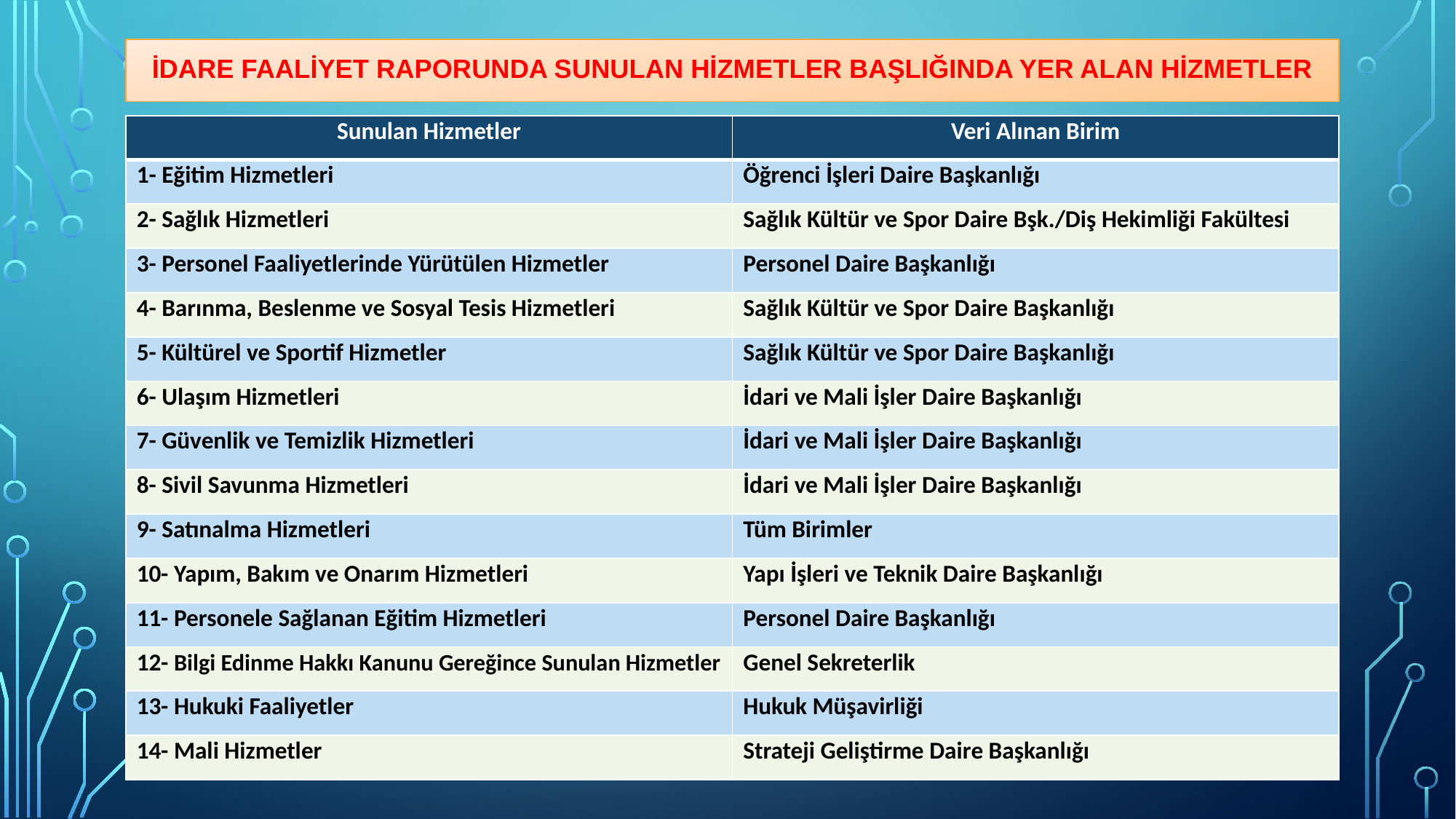

İdare faaliyet raporunda sunulan hizmetler başlığında yer alan hizmetler
| Sunulan Hizmetler | Veri Alınan Birim |
| --- | --- |
| 1- Eğitim Hizmetleri | Öğrenci İşleri Daire Başkanlığı |
| 2- Sağlık Hizmetleri | Sağlık Kültür ve Spor Daire Bşk./Diş Hekimliği Fakültesi |
| 3- Personel Faaliyetlerinde Yürütülen Hizmetler | Personel Daire Başkanlığı |
| 4- Barınma, Beslenme ve Sosyal Tesis Hizmetleri | Sağlık Kültür ve Spor Daire Başkanlığı |
| 5- Kültürel ve Sportif Hizmetler | Sağlık Kültür ve Spor Daire Başkanlığı |
| 6- Ulaşım Hizmetleri | İdari ve Mali İşler Daire Başkanlığı |
| 7- Güvenlik ve Temizlik Hizmetleri | İdari ve Mali İşler Daire Başkanlığı |
| 8- Sivil Savunma Hizmetleri | İdari ve Mali İşler Daire Başkanlığı |
| 9- Satınalma Hizmetleri | Tüm Birimler |
| 10- Yapım, Bakım ve Onarım Hizmetleri | Yapı İşleri ve Teknik Daire Başkanlığı |
| 11- Personele Sağlanan Eğitim Hizmetleri | Personel Daire Başkanlığı |
| 12- Bilgi Edinme Hakkı Kanunu Gereğince Sunulan Hizmetler | Genel Sekreterlik |
| 13- Hukuki Faaliyetler | Hukuk Müşavirliği |
| 14- Mali Hizmetler | Strateji Geliştirme Daire Başkanlığı |